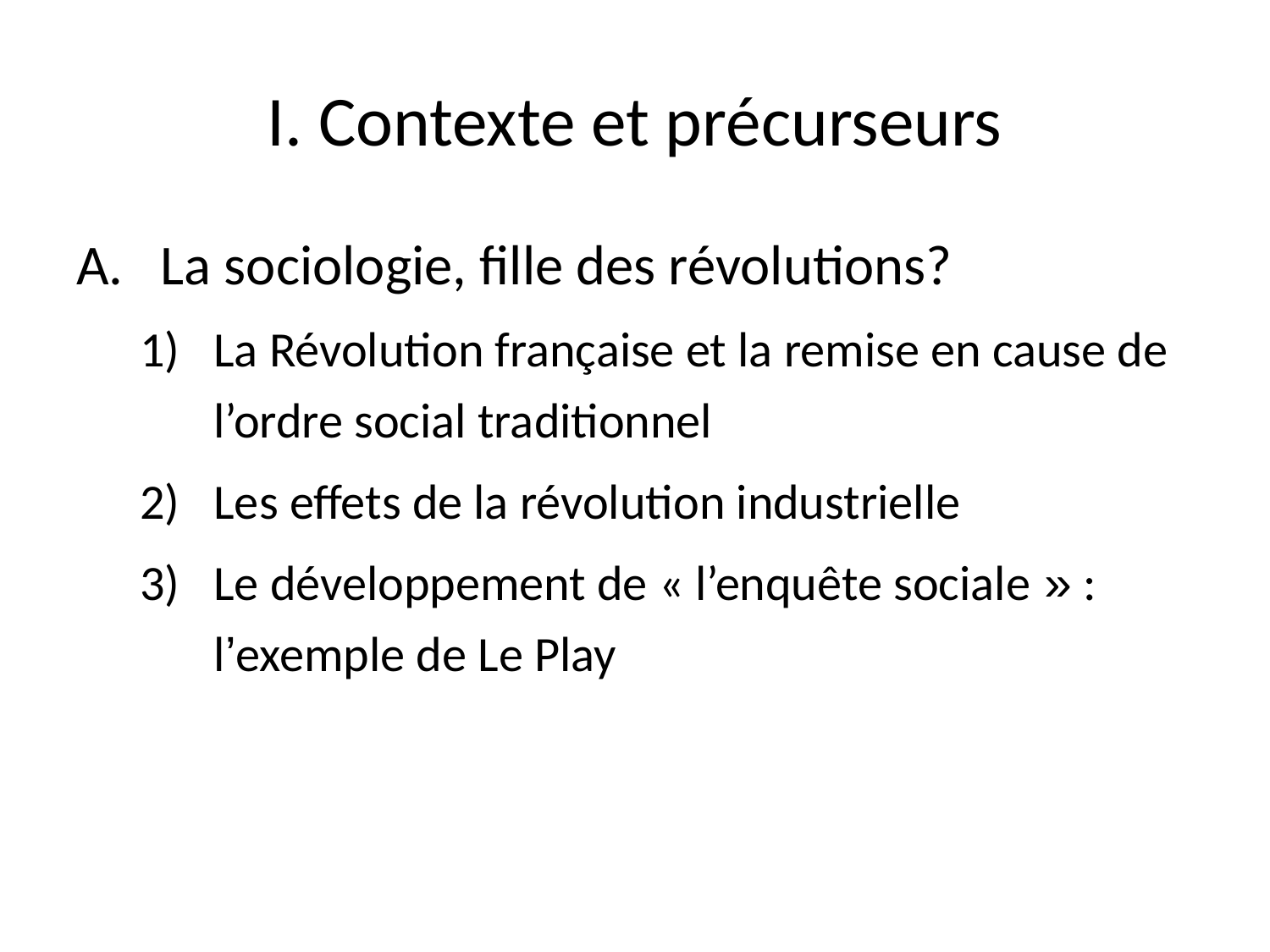

# I. Contexte et précurseurs
La sociologie, fille des révolutions?
La Révolution française et la remise en cause de l’ordre social traditionnel
Les effets de la révolution industrielle
Le développement de « l’enquête sociale » : l’exemple de Le Play